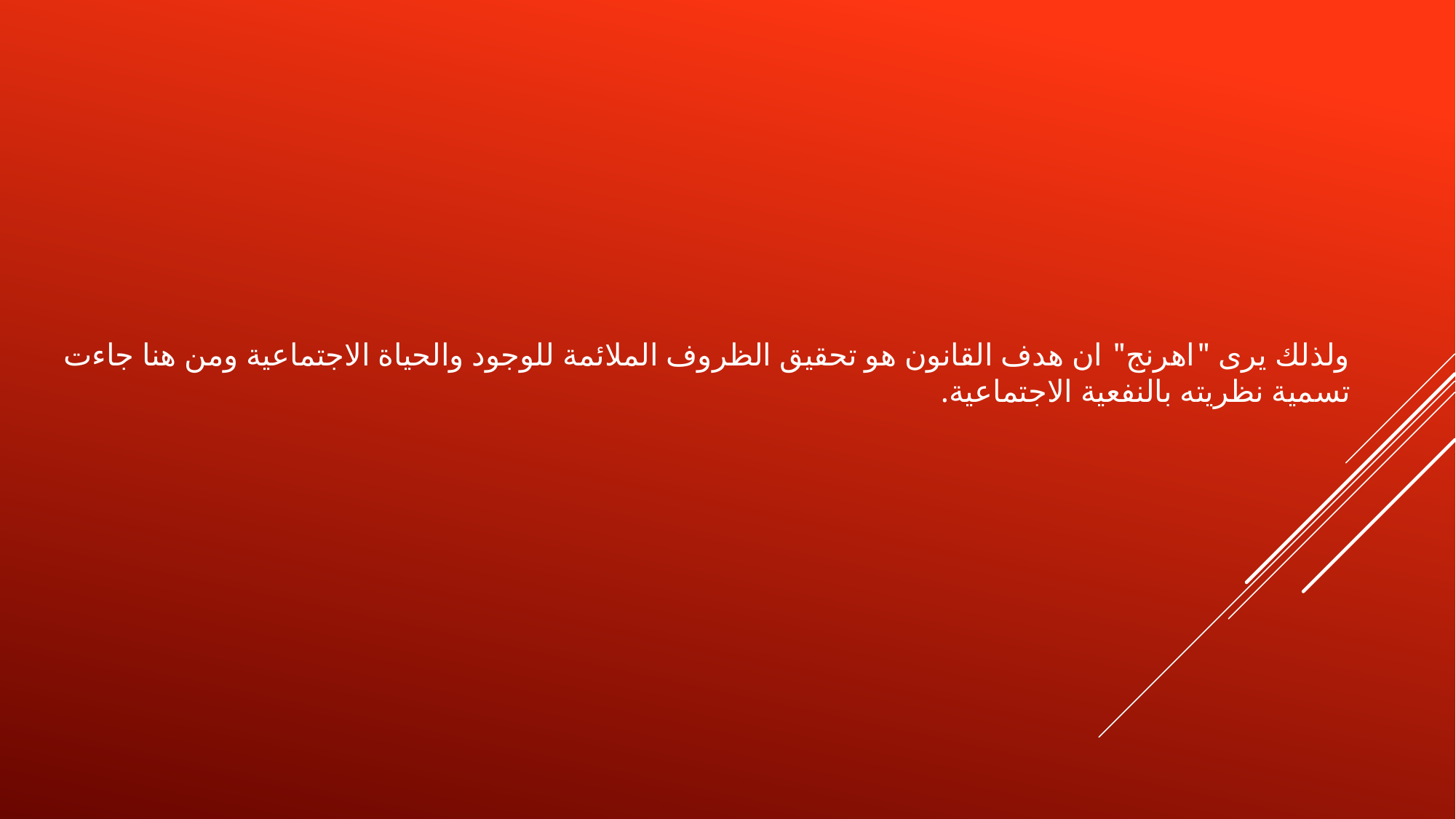

ولذلك يرى "اهرنج" ان هدف القانون هو تحقيق الظروف الملائمة للوجود والحياة الاجتماعية ومن هنا جاءت تسمية نظريته بالنفعية الاجتماعية.